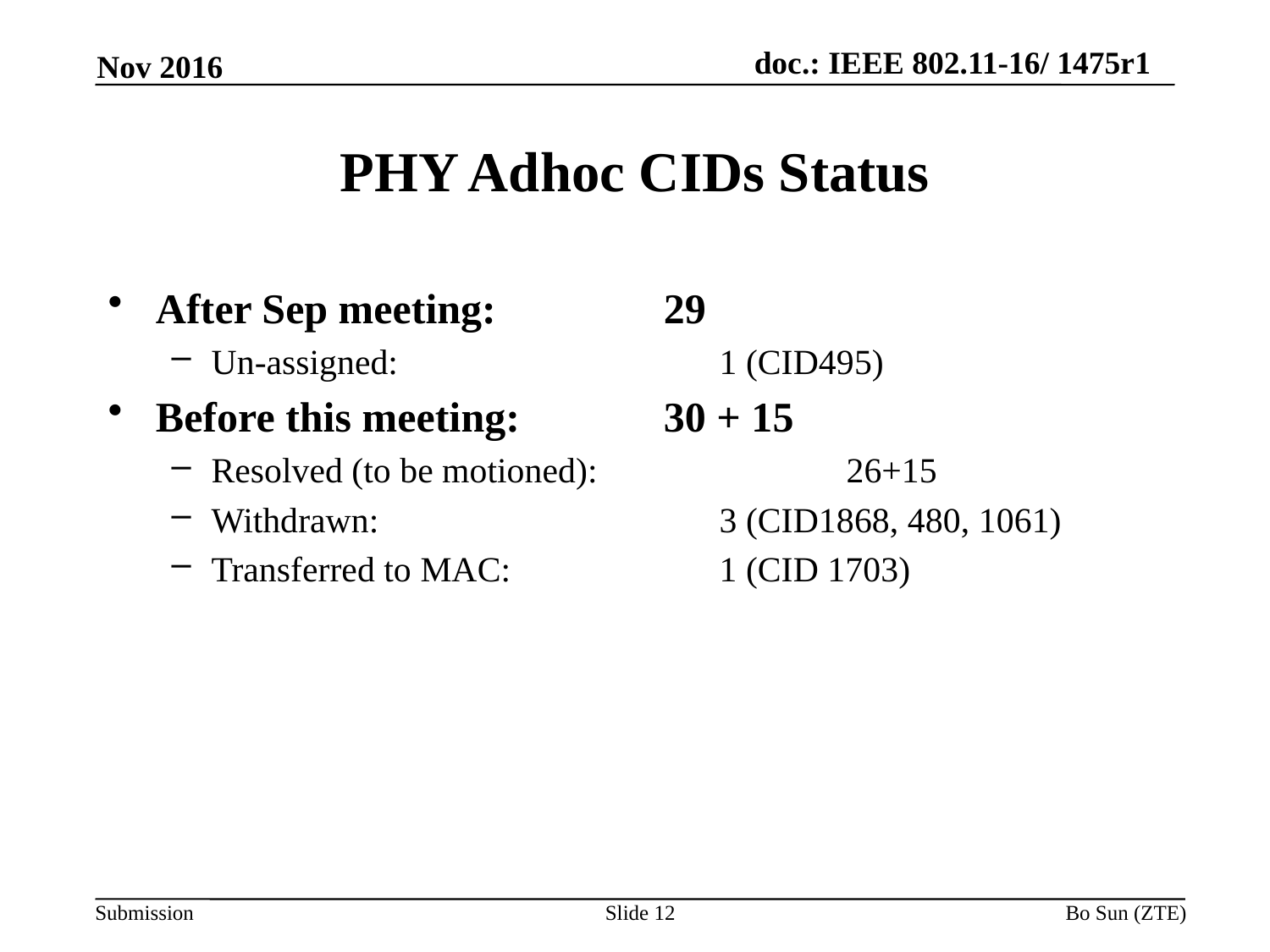

Nov 2016
# PHY Adhoc CIDs Status
After Sep meeting: 		29
Un-assigned: 			1 (CID495)
Before this meeting:		30 + 15
Resolved (to be motioned):		26+15
Withdrawn:			3 (CID1868, 480, 1061)
Transferred to MAC:		1 (CID 1703)

Slide 12
Bo Sun (ZTE)